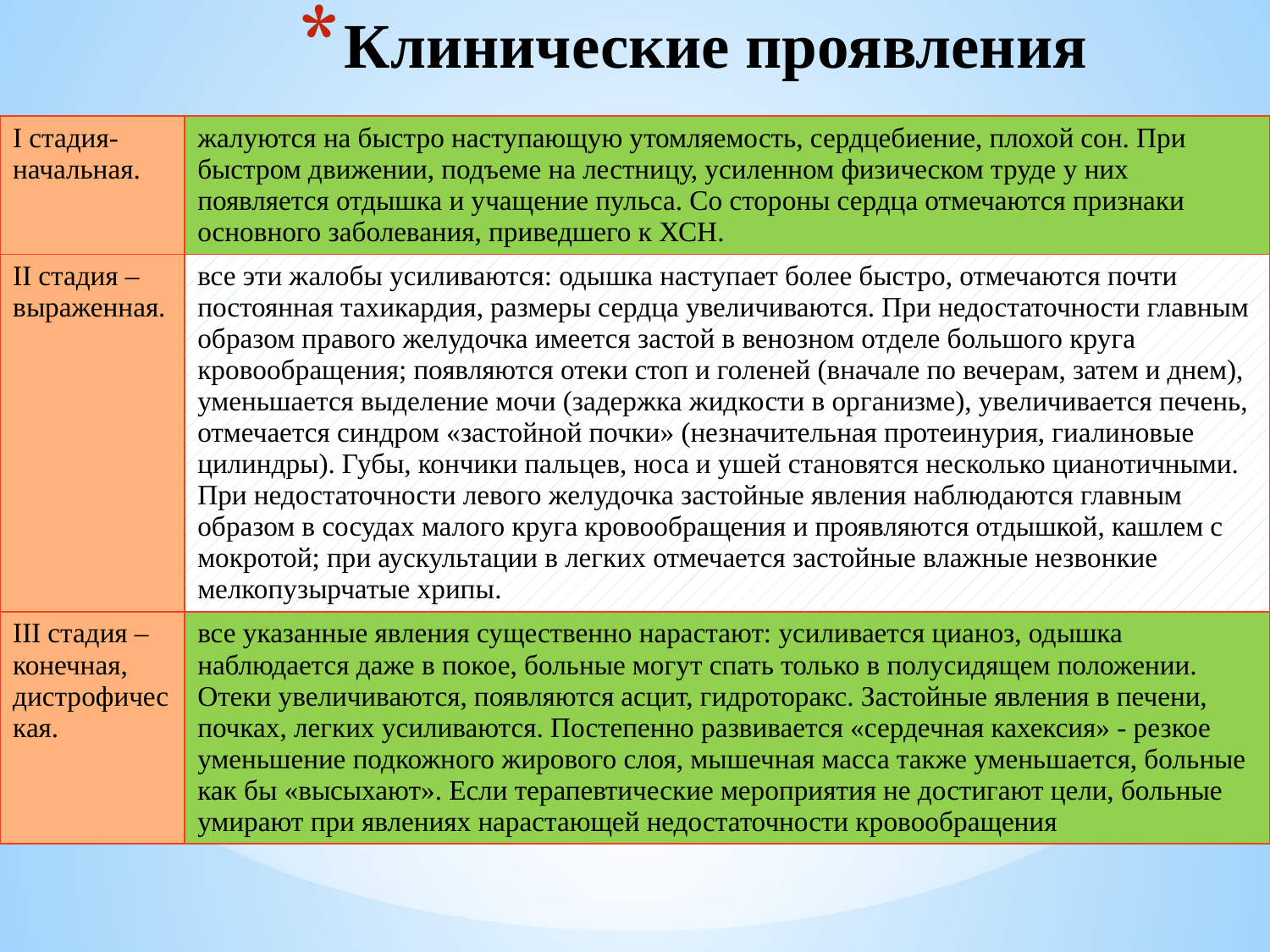

# Клинические проявления
| I стадия- начальная. | жалуются на быстро наступающую утомляемость, сердцебиение, плохой сон. При быстром движении, подъеме на лестницу, усиленном физическом труде у них появляется отдышка и учащение пульса. Со стороны сердца отмечаются признаки основного заболевания, приведшего к ХСН. |
| --- | --- |
| II стадия – выраженная. | все эти жалобы усиливаются: одышка наступает более быстро, отмечаются почти постоянная тахикардия, размеры сердца увеличиваются. При недостаточности главным образом правого желудочка имеется застой в венозном отделе большого круга кровообращения; появляются отеки стоп и голеней (вначале по вечерам, затем и днем), уменьшается выделение мочи (задержка жидкости в организме), увеличивается печень, отмечается синдром «застойной почки» (незначительная протеинурия, гиалиновые цилиндры). Губы, кончики пальцев, носа и ушей становятся несколько цианотичными. При недостаточности левого желудочка застойные явления наблюдаются главным образом в сосудах малого круга кровообращения и проявляются отдышкой, кашлем с мокротой; при аускультации в легких отмечается застойные влажные незвонкие мелкопузырчатые хрипы. |
| III стадия – конечная, дистрофическая. | все указанные явления существенно нарастают: усиливается цианоз, одышка наблюдается даже в покое, больные могут спать только в полусидящем положении. Отеки увеличиваются, появляются асцит, гидроторакс. Застойные явления в печени, почках, легких усиливаются. Постепенно развивается «сердечная кахексия» - резкое уменьшение подкожного жирового слоя, мышечная масса также уменьшается, больные как бы «высыхают». Если терапевтические мероприятия не достигают цели, больные умирают при явлениях нарастающей недостаточности кровообращения |